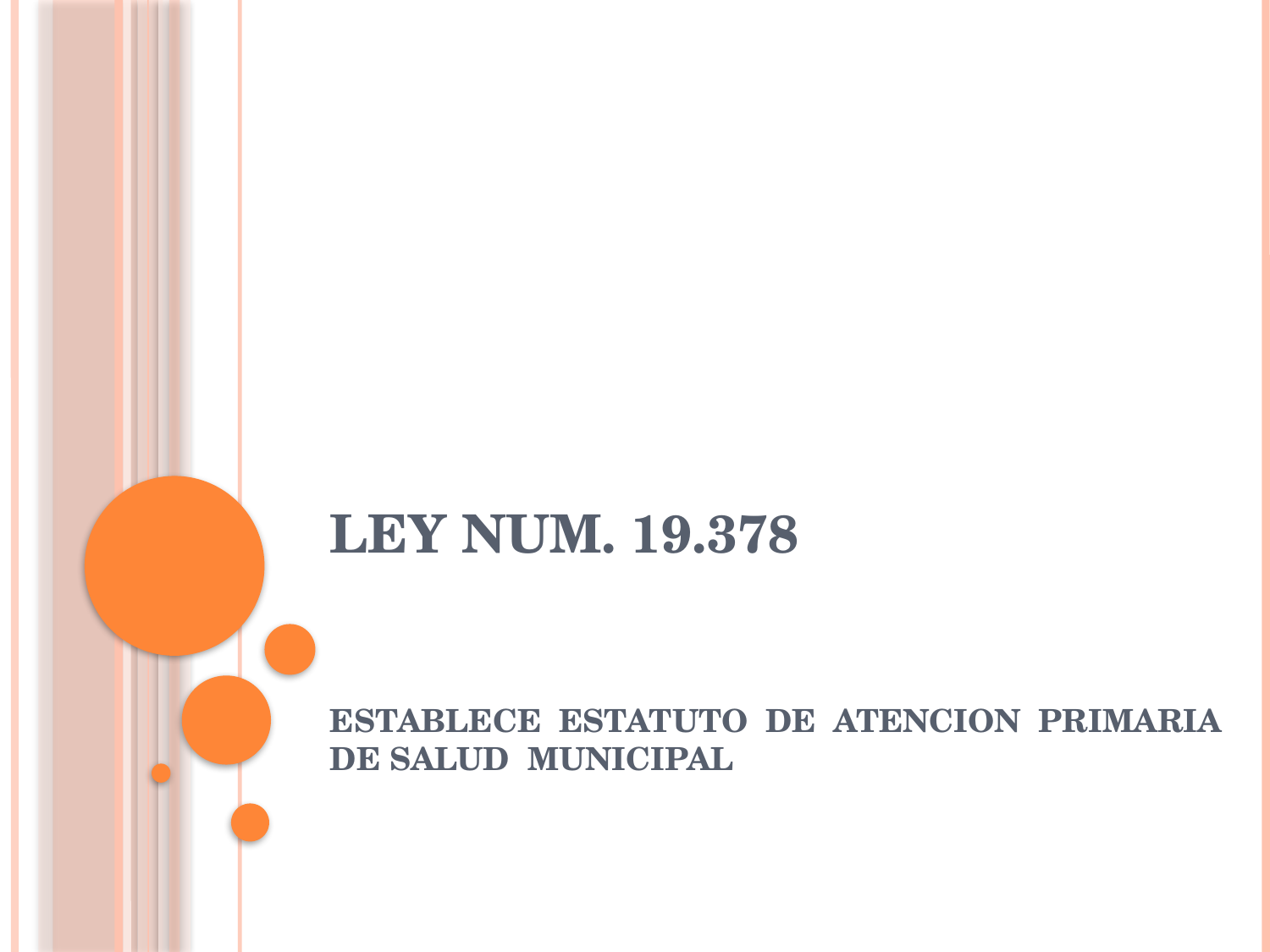

# LEY NUM. 19.378
ESTABLECE ESTATUTO DE ATENCION PRIMARIA DE SALUD  MUNICIPAL